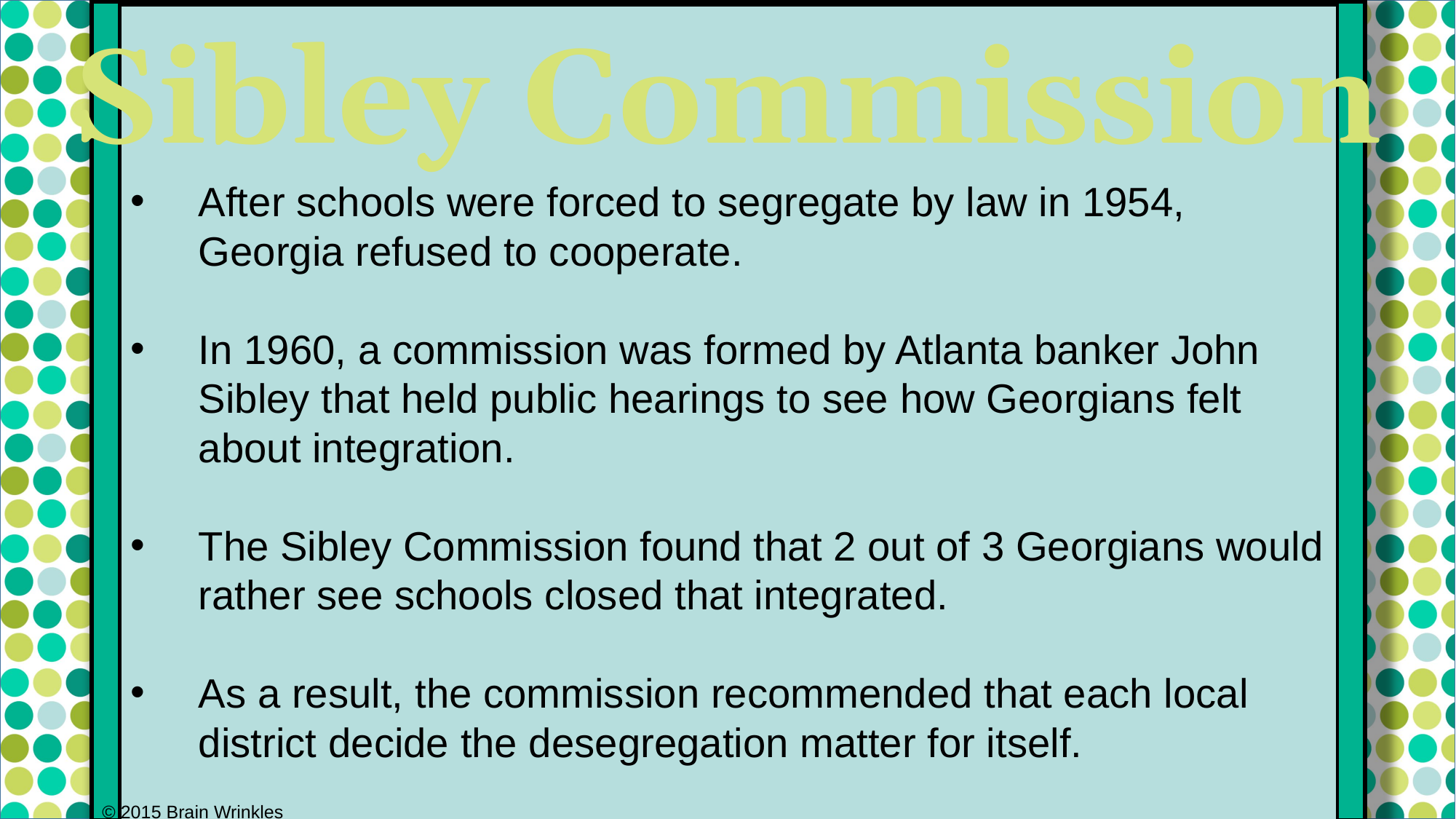

Sibley Commission

After schools were forced to segregate by law in 1954, Georgia refused to cooperate.

In 1960, a commission was formed by Atlanta banker John Sibley that held public hearings to see how Georgians felt about integration.

The Sibley Commission found that 2 out of 3 Georgians would rather see schools closed that integrated.

As a result, the commission recommended that each local district decide the desegregation matter for itself.

© 2015 Brain Wrinkles